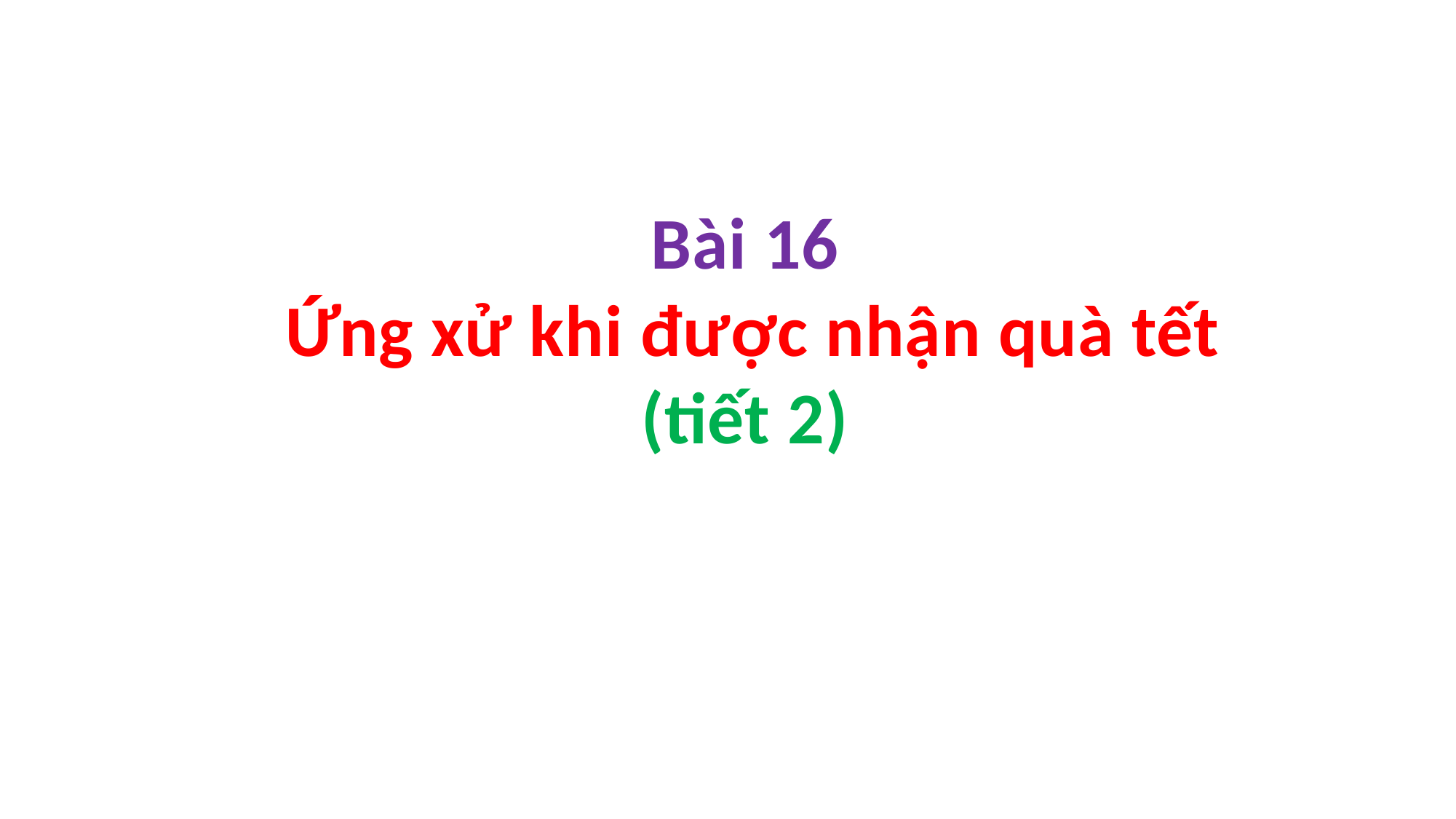

Bài 16
 Ứng xử khi được nhận quà tết
(tiết 2)